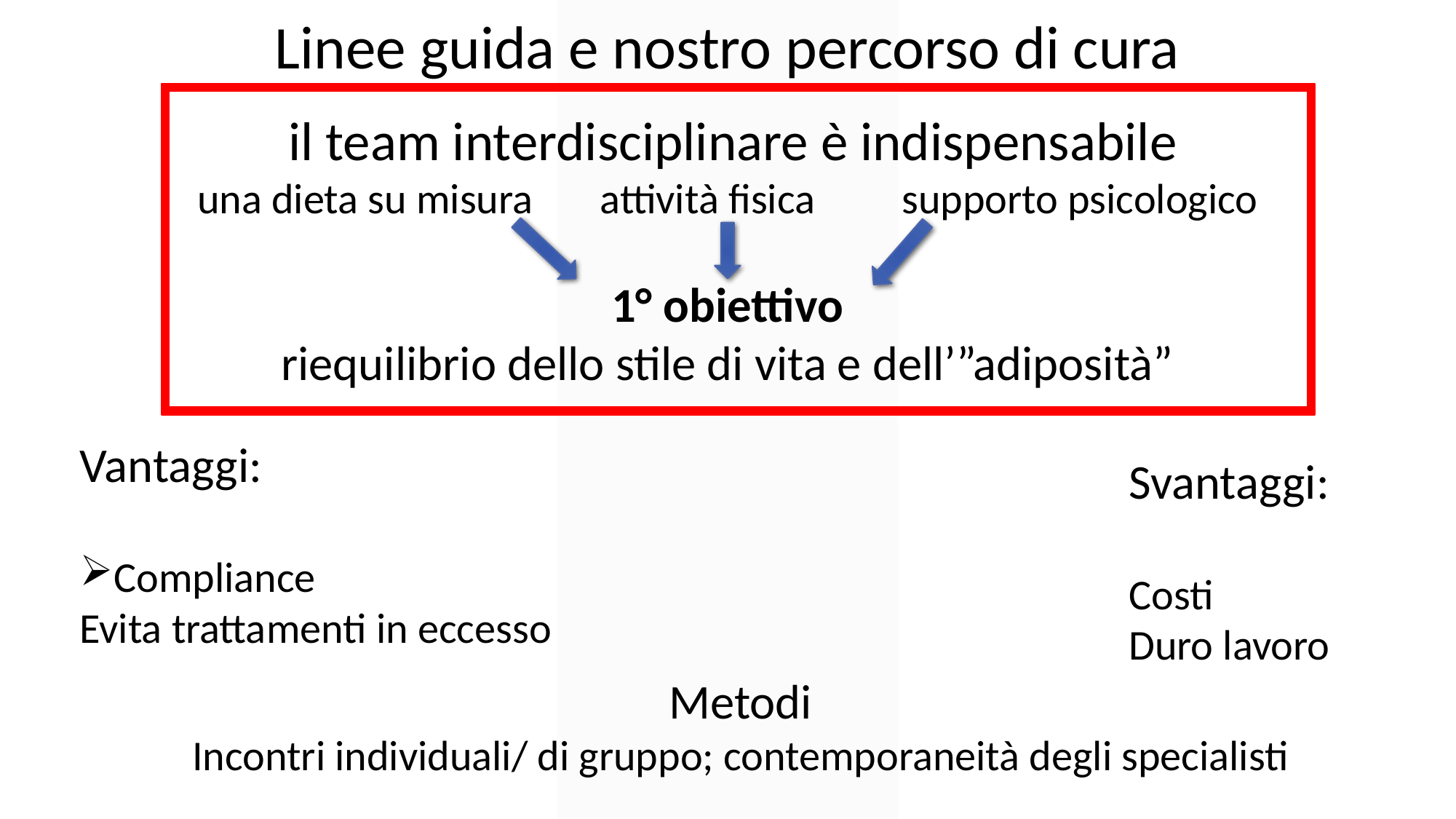

Linee guida e nostro percorso di cura

 il team interdisciplinare è indispensabile
una dieta su misura       attività fisica         supporto psicologico

1° obiettivo
riequilibrio dello stile di vita e dell’”adiposità”

Vantaggi:

Compliance
Evita trattamenti in eccesso
Svantaggi:

Costi
Duro lavoro
Metodi
Incontri individuali/ di gruppo; contemporaneità degli specialisti